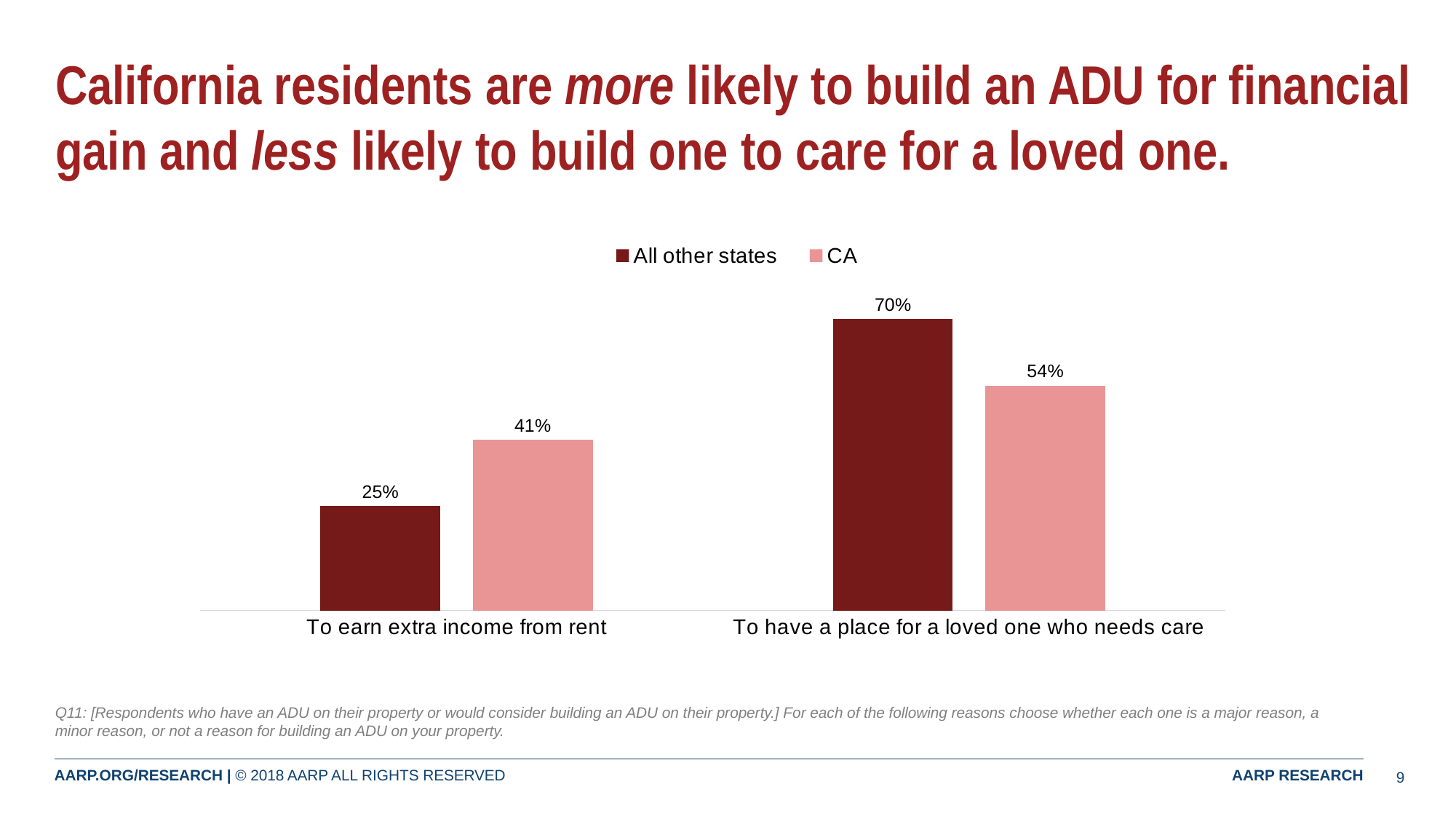

# California residents are more likely to build an ADU for financial gain and less likely to build one to care for a loved one.

### Chart

| Category | All other states | CA |
|---|---|---|
| To earn extra income from rent | 0.25 | 0.41 |
| To have a place for a loved one who needs care | 0.7 | 0.54 |
Q11: [Respondents who have an ADU on their property or would consider building an ADU on their property.] For each of the following reasons choose whether each one is a major reason, a minor reason, or not a reason for building an ADU on your property.

9